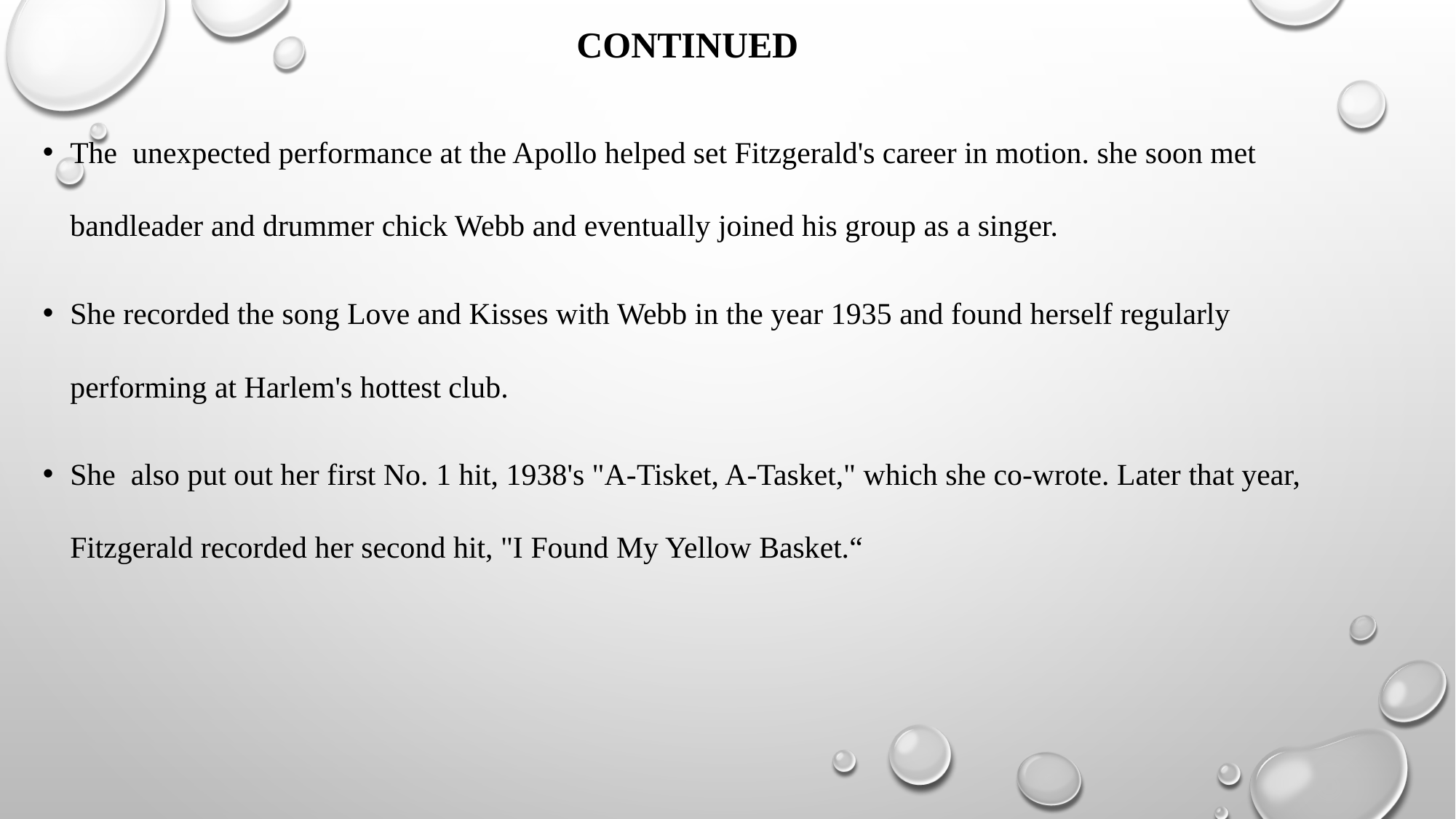

# CONTINUED
The  unexpected performance at the Apollo helped set Fitzgerald's career in motion. she soon met bandleader and drummer chick Webb and eventually joined his group as a singer.
She recorded the song Love and Kisses with Webb in the year 1935 and found herself regularly performing at Harlem's hottest club.
She  also put out her first No. 1 hit, 1938's "A-Tisket, A-Tasket," which she co-wrote. Later that year, Fitzgerald recorded her second hit, "I Found My Yellow Basket.“